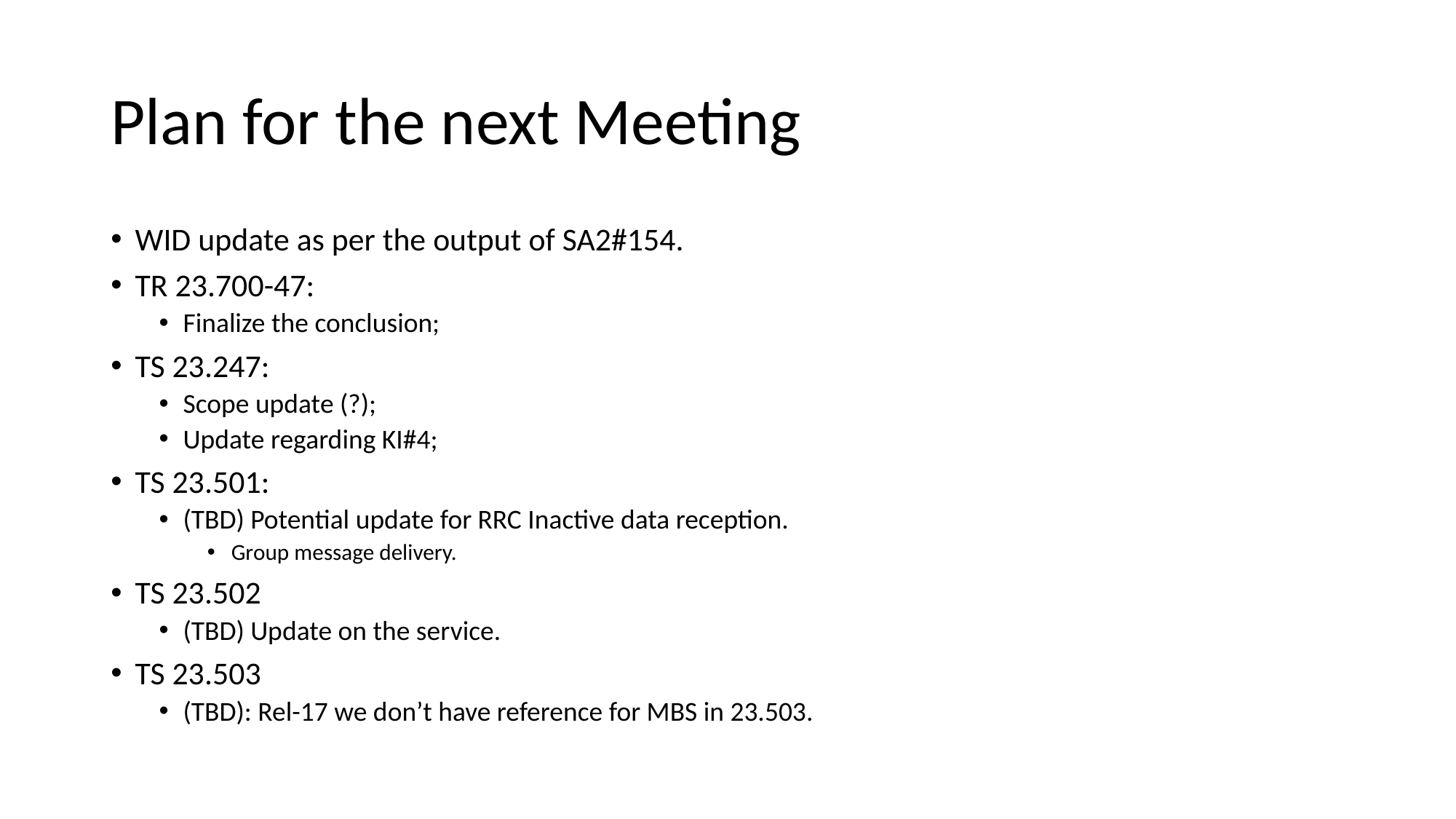

# Plan for the next Meeting
WID update as per the output of SA2#154.
TR 23.700-47:
Finalize the conclusion;
TS 23.247:
Scope update (?);
Update regarding KI#4;
TS 23.501:
(TBD) Potential update for RRC Inactive data reception.
Group message delivery.
TS 23.502
(TBD) Update on the service.
TS 23.503
(TBD): Rel-17 we don’t have reference for MBS in 23.503.